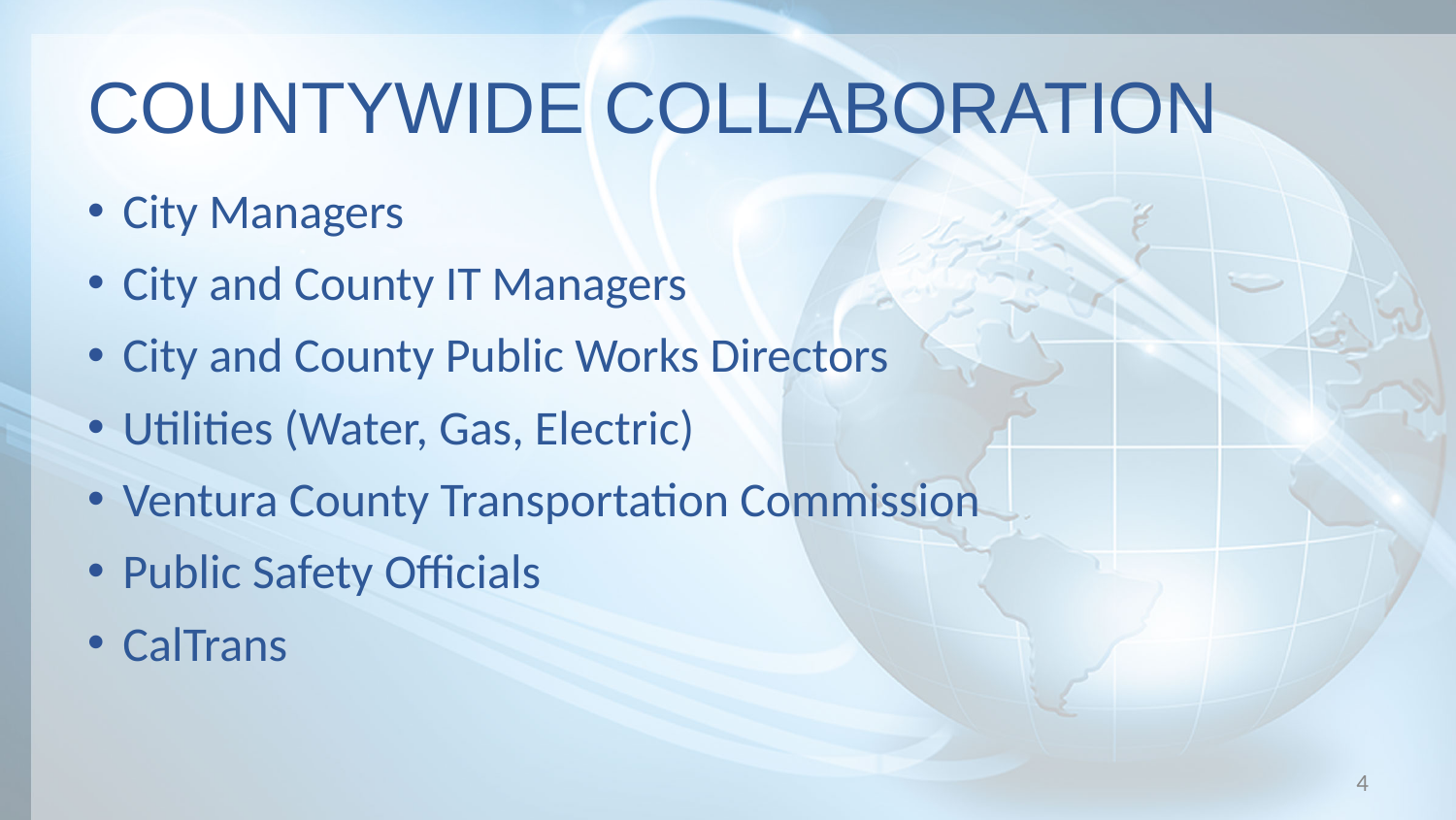

# COUNTYWIDE COLLABORATION
City Managers
City and County IT Managers
City and County Public Works Directors
Utilities (Water, Gas, Electric)
Ventura County Transportation Commission
Public Safety Officials
CalTrans

4